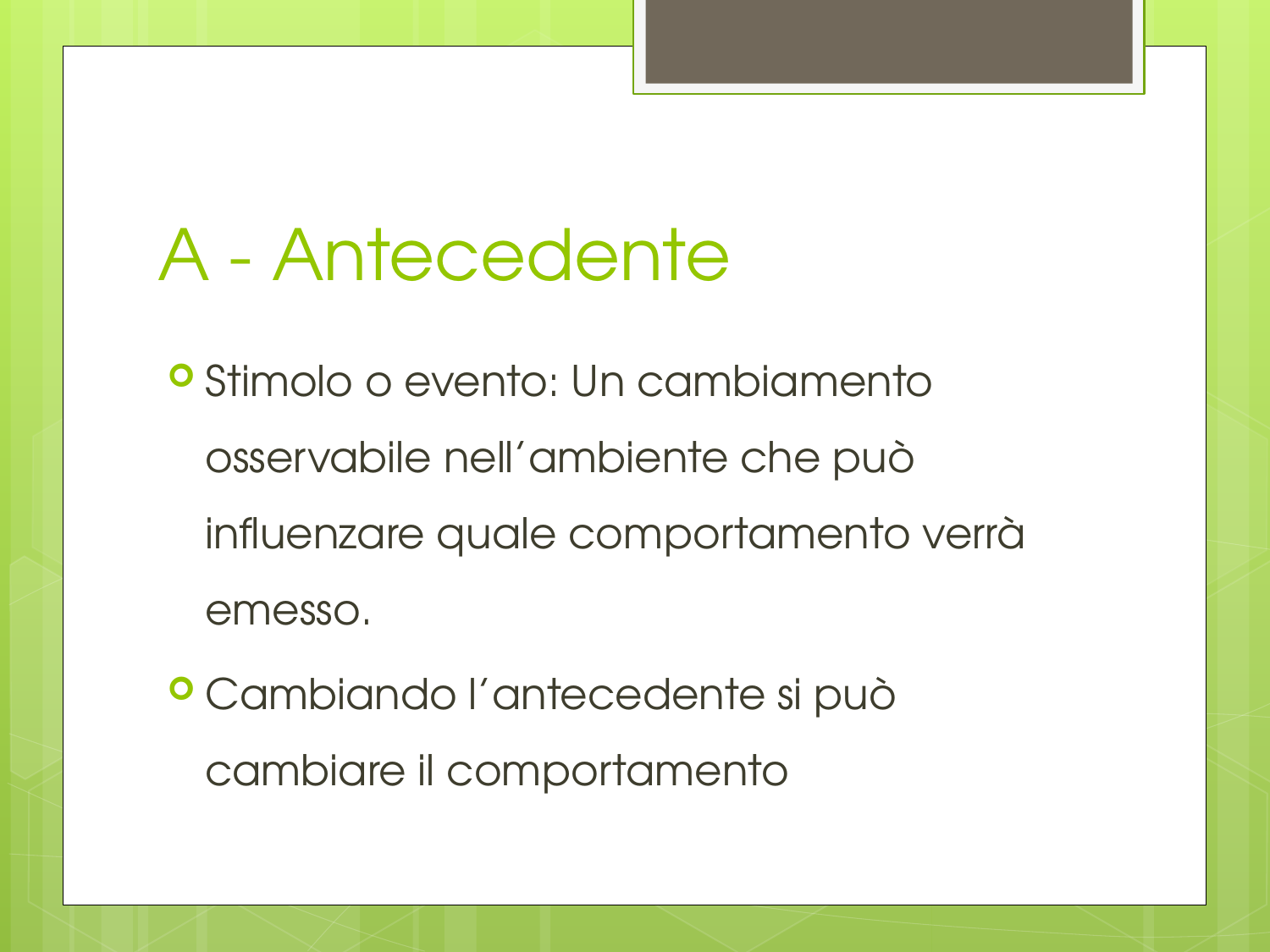

# A - Antecedente
Stimolo o evento: Un cambiamento osservabile nell’ambiente che può influenzare quale comportamento verrà emesso.
Cambiando l’antecedente si può cambiare il comportamento